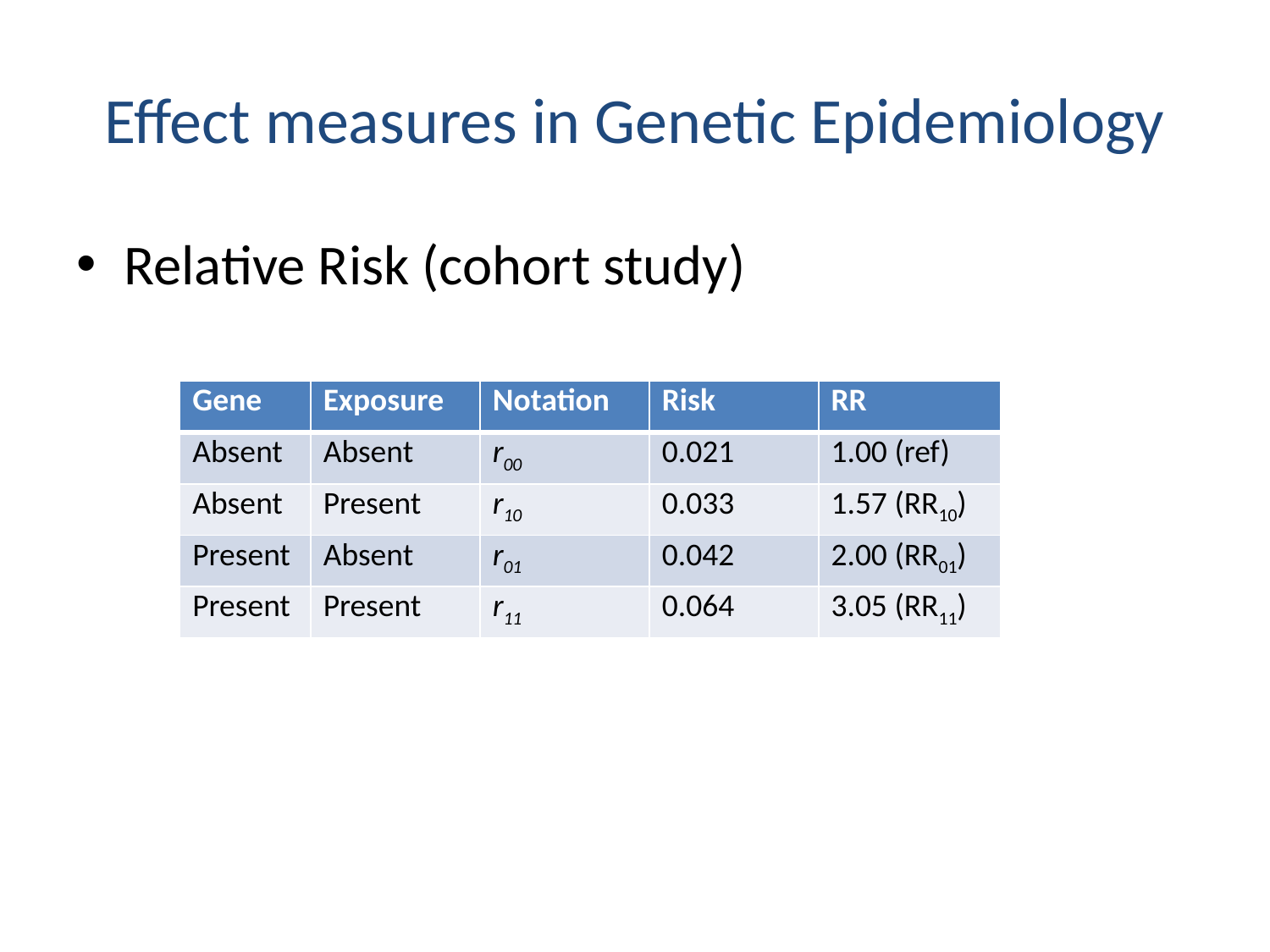

# Effect measures in Genetic Epidemiology
Relative Risk (cohort study)

| Gene | Exposure | Notation | Risk | RR |
| --- | --- | --- | --- | --- |
| Absent | Absent | r00 | 0.021 | 1.00 (ref) |
| Absent | Present | r10 | 0.033 | 1.57 (RR10) |
| Present | Absent | r01 | 0.042 | 2.00 (RR01) |
| Present | Present | r11 | 0.064 | 3.05 (RR11) |